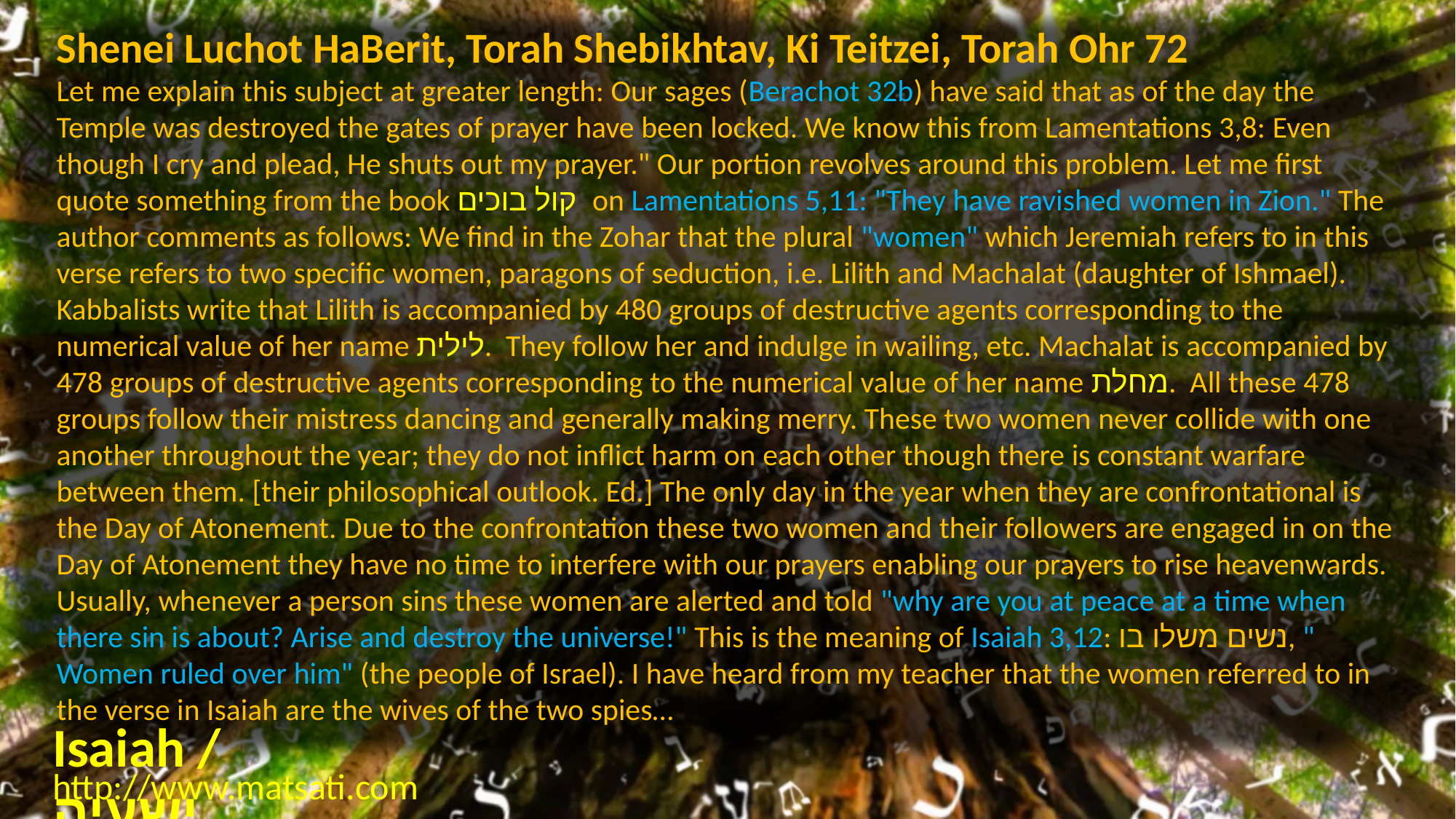

Shenei Luchot HaBerit, Torah Shebikhtav, Ki Teitzei, Torah Ohr 72
Let me explain this subject at greater length: Our sages (Berachot 32b) have said that as of the day the Temple was destroyed the gates of prayer have been locked. We know this from Lamentations 3,8: Even though I cry and plead, He shuts out my prayer." Our portion revolves around this problem. Let me first quote something from the book קול בוכים  on Lamentations 5,11: "They have ravished women in Zion." The author comments as follows: We find in the Zohar that the plural "women" which Jeremiah refers to in this verse refers to two specific women, paragons of seduction, i.e. Lilith and Machalat (daughter of Ishmael). Kabbalists write that Lilith is accompanied by 480 groups of destructive agents corresponding to the numerical value of her name לילית.  They follow her and indulge in wailing, etc. Machalat is accompanied by 478 groups of destructive agents corresponding to the numerical value of her name מחלת.  All these 478 groups follow their mistress dancing and generally making merry. These two women never collide with one another throughout the year; they do not inflict harm on each other though there is constant warfare between them. [their philosophical outlook. Ed.] The only day in the year when they are confrontational is the Day of Atonement. Due to the confrontation these two women and their followers are engaged in on the Day of Atonement they have no time to interfere with our prayers enabling our prayers to rise heavenwards. Usually, whenever a person sins these women are alerted and told "why are you at peace at a time when there sin is about? Arise and destroy the universe!" This is the meaning of Isaiah 3,12: נשים משלו בו, " Women ruled over him" (the people of Israel). I have heard from my teacher that the women referred to in the verse in Isaiah are the wives of the two spies…
Isaiah / ישעיה
http://www.matsati.com